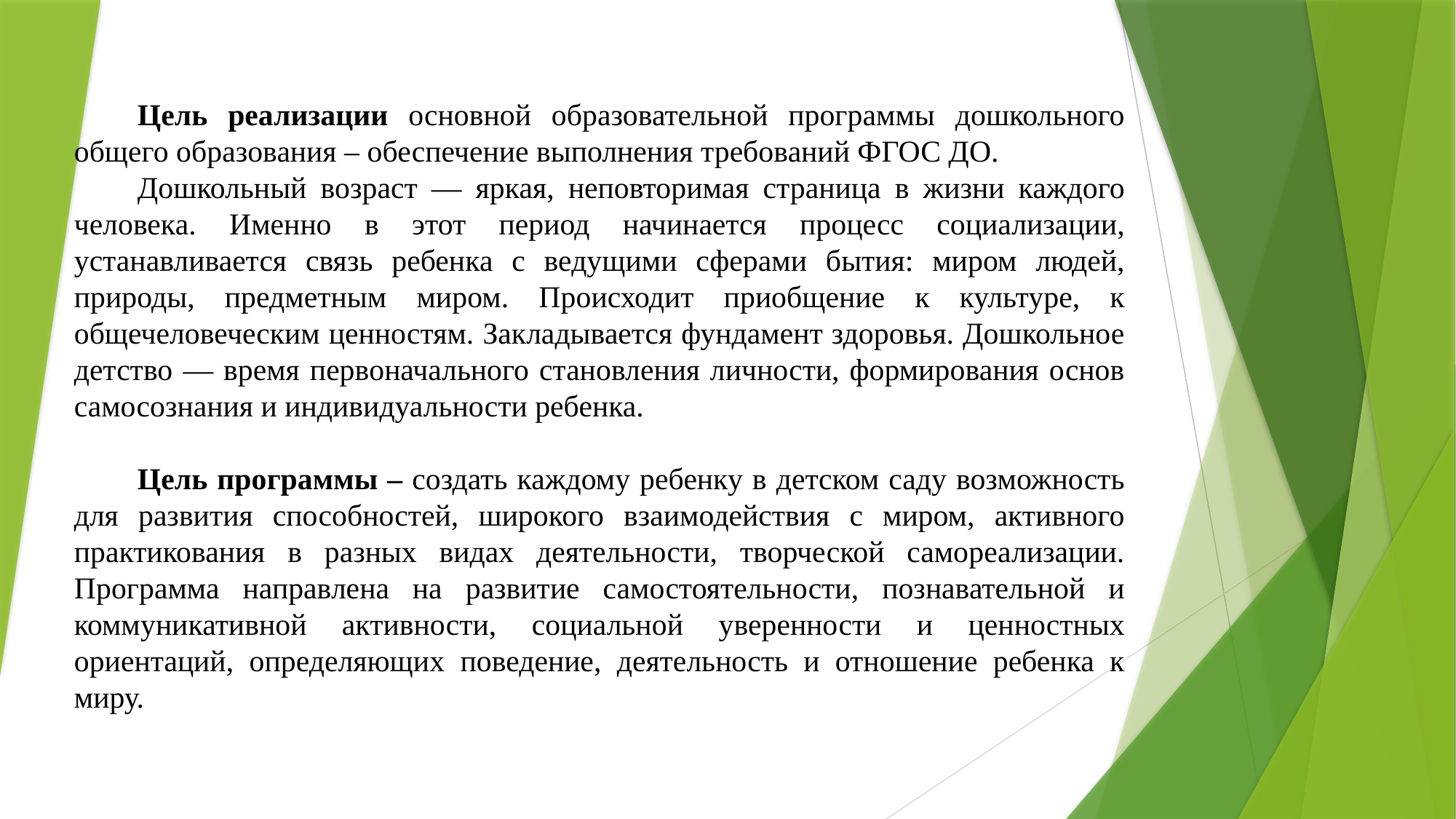

Цель реализации основной образовательной программы дошкольного общего образования – обеспечение выполнения требований ФГОС ДО.
Дошкольный возраст — яркая, неповторимая страница в жизни каждого человека. Именно в этот период начинается процесс социализации, устанавливается связь ребенка с ведущими сферами бытия: миром людей, природы, предметным миром. Происходит приобщение к культуре, к общечеловеческим ценностям. Закладывается фундамент здоровья. Дошкольное детство — время первоначального становления личности, формирования основ самосознания и индивидуальности ребенка.

Цель программы – создать каждому ребенку в детском саду возможность для развития способностей, широкого взаимодействия с миром, активного практикования в разных видах деятельности, творческой самореализации. Программа направлена на развитие самостоятельности, познавательной и коммуникативной активности, социальной уверенности и ценностных ориентаций, определяющих поведение, деятельность и отношение ребенка к миру.